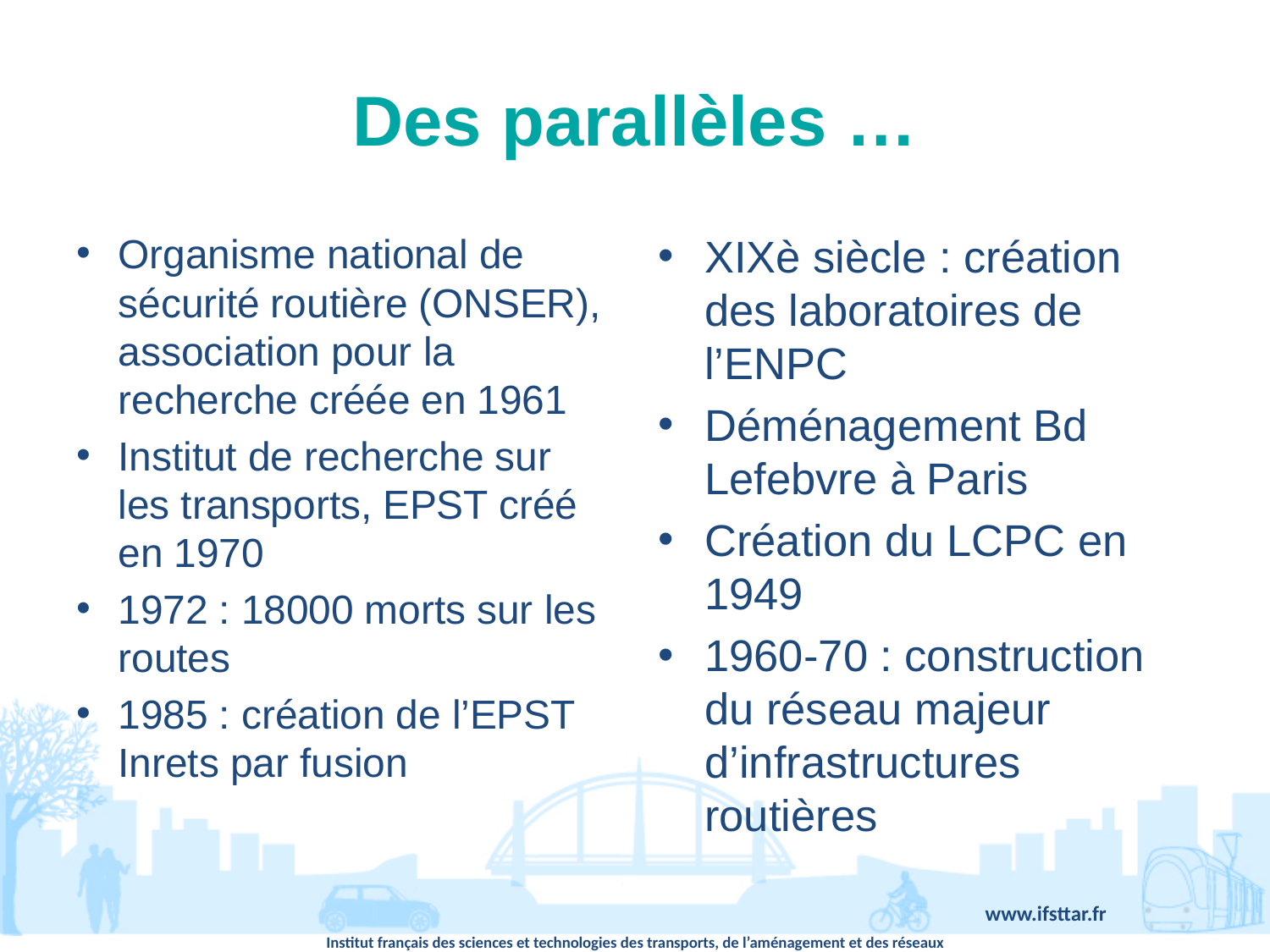

# Des parallèles …
Organisme national de sécurité routière (ONSER), association pour la recherche créée en 1961
Institut de recherche sur les transports, EPST créé en 1970
1972 : 18000 morts sur les routes
1985 : création de l’EPST Inrets par fusion

XIXè siècle : création des laboratoires de l’ENPC
Déménagement Bd Lefebvre à Paris
Création du LCPC en 1949
1960-70 : construction du réseau majeur d’infrastructures routières